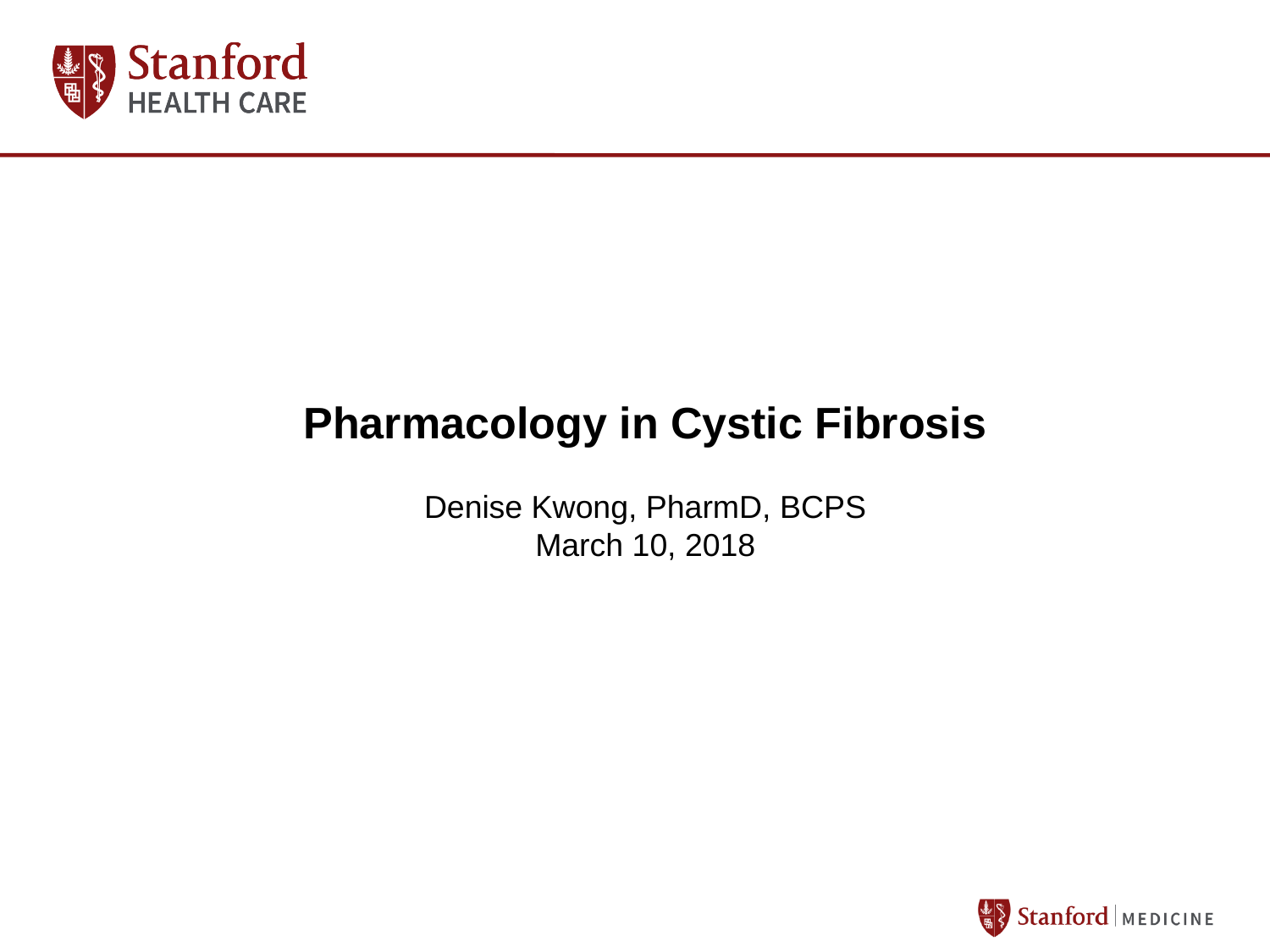

# Pharmacology in Cystic Fibrosis
Denise Kwong, PharmD, BCPS
March 10, 2018